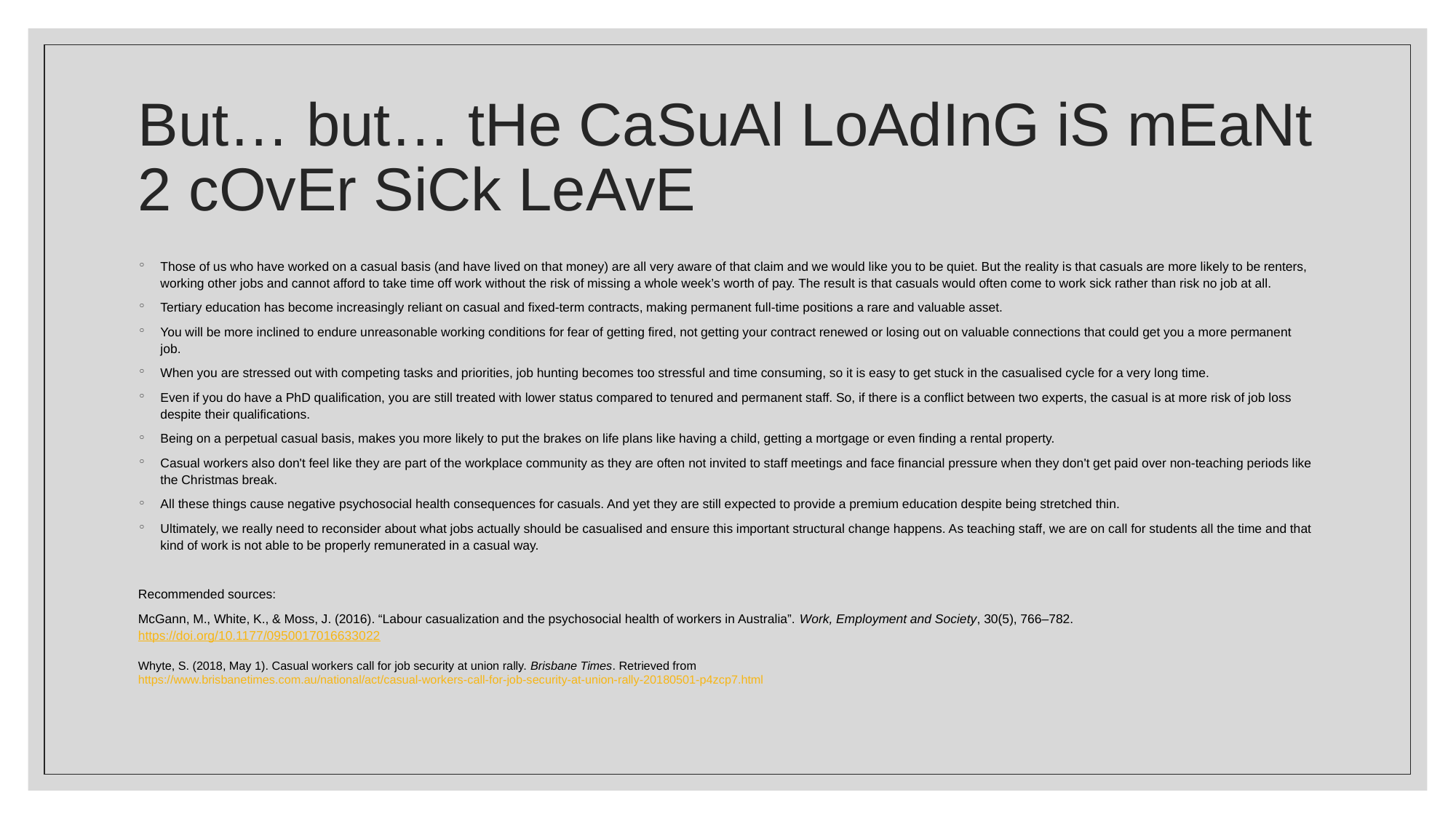

# But… but… tHe CaSuAl LoAdInG iS mEaNt 2 cOvEr SiCk LeAvE
Those of us who have worked on a casual basis (and have lived on that money) are all very aware of that claim and we would like you to be quiet. But the reality is that casuals are more likely to be renters, working other jobs and cannot afford to take time off work without the risk of missing a whole week’s worth of pay. The result is that casuals would often come to work sick rather than risk no job at all.
Tertiary education has become increasingly reliant on casual and fixed-term contracts, making permanent full-time positions a rare and valuable asset.
You will be more inclined to endure unreasonable working conditions for fear of getting fired, not getting your contract renewed or losing out on valuable connections that could get you a more permanent job.
When you are stressed out with competing tasks and priorities, job hunting becomes too stressful and time consuming, so it is easy to get stuck in the casualised cycle for a very long time.
Even if you do have a PhD qualification, you are still treated with lower status compared to tenured and permanent staff. So, if there is a conflict between two experts, the casual is at more risk of job loss despite their qualifications.
Being on a perpetual casual basis, makes you more likely to put the brakes on life plans like having a child, getting a mortgage or even finding a rental property.
Casual workers also don't feel like they are part of the workplace community as they are often not invited to staff meetings and face financial pressure when they don't get paid over non-teaching periods like the Christmas break.
All these things cause negative psychosocial health consequences for casuals. And yet they are still expected to provide a premium education despite being stretched thin.
Ultimately, we really need to reconsider about what jobs actually should be casualised and ensure this important structural change happens. As teaching staff, we are on call for students all the time and that kind of work is not able to be properly remunerated in a casual way.

Recommended sources:
McGann, M., White, K., & Moss, J. (2016). “Labour casualization and the psychosocial health of workers in Australia”. Work, Employment and Society, 30(5), 766–782. https://doi.org/10.1177/0950017016633022

Whyte, S. (2018, May 1). Casual workers call for job security at union rally. Brisbane Times. Retrieved from https://www.brisbanetimes.com.au/national/act/casual-workers-call-for-job-security-at-union-rally-20180501-p4zcp7.html